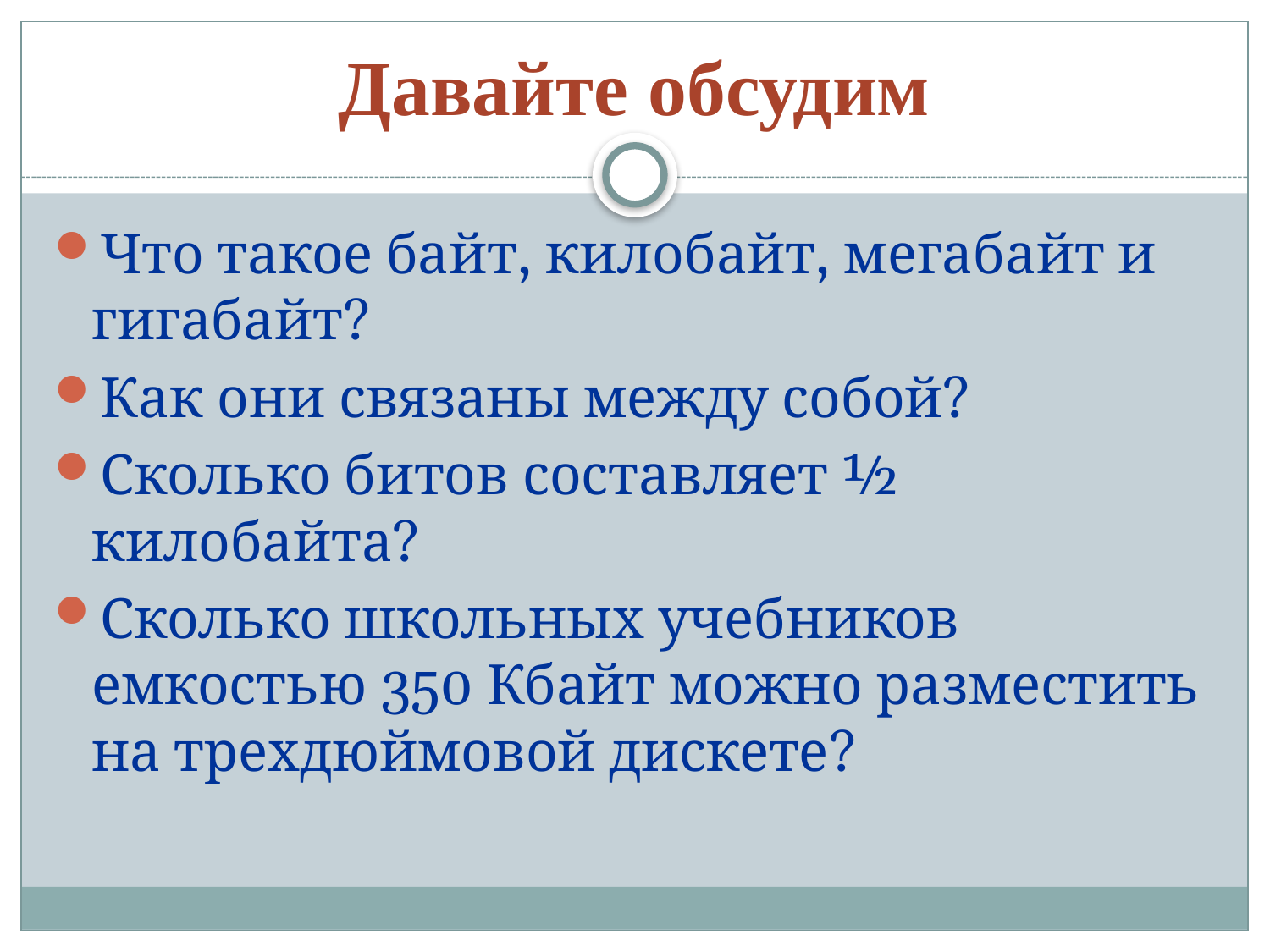

# Давайте обсудим
Что такое байт, килобайт, мегабайт и гигабайт?
Как они связаны между собой?
Сколько битов составляет ½ килобайта?
Сколько школьных учебников емкостью 350 Кбайт можно разместить на трехдюймовой дискете?